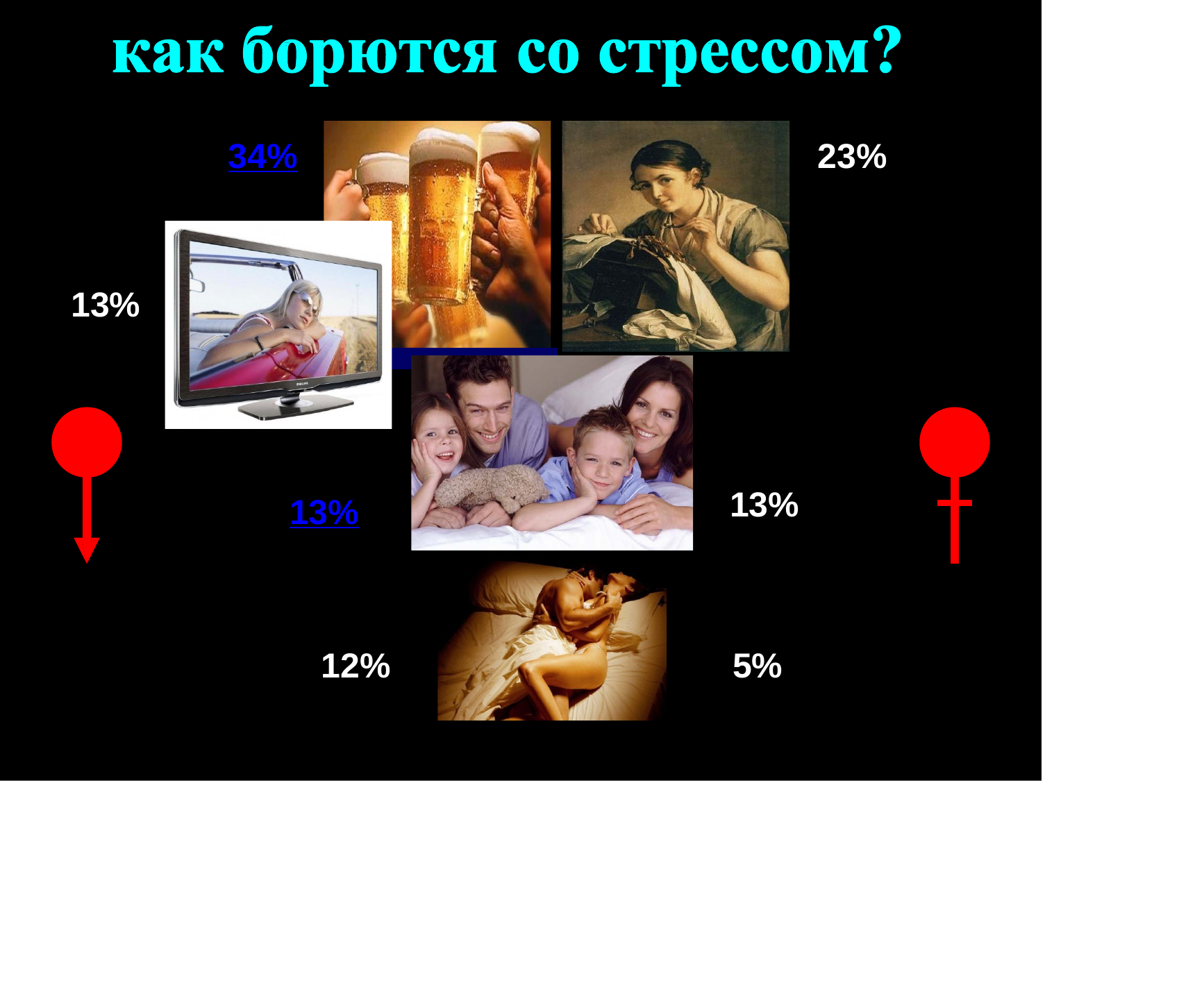

34%
23%

13%

13%
13%

12%
5%